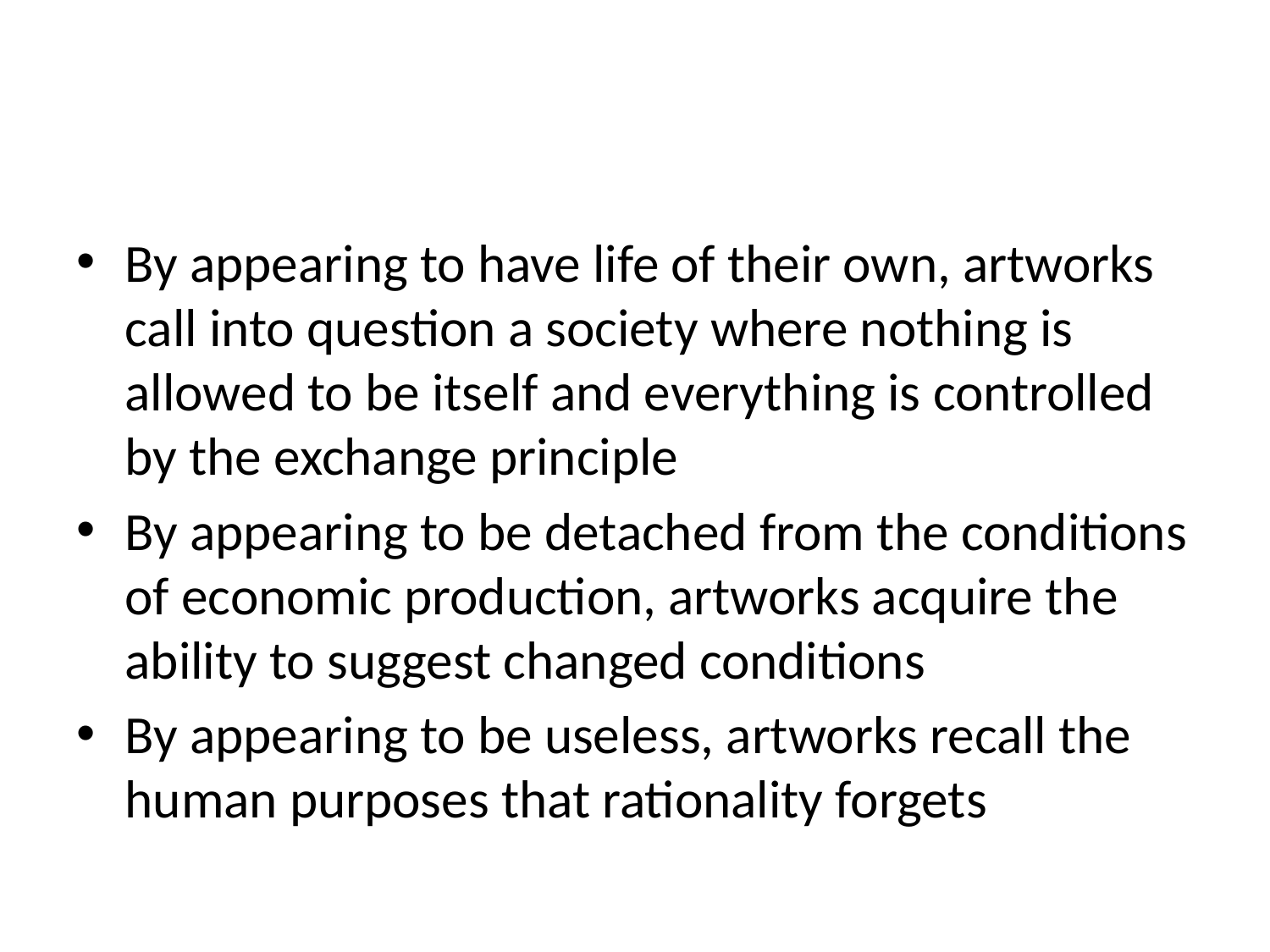

#
By appearing to have life of their own, artworks call into question a society where nothing is allowed to be itself and everything is controlled by the exchange principle
By appearing to be detached from the conditions of economic production, artworks acquire the ability to suggest changed conditions
By appearing to be useless, artworks recall the human purposes that rationality forgets